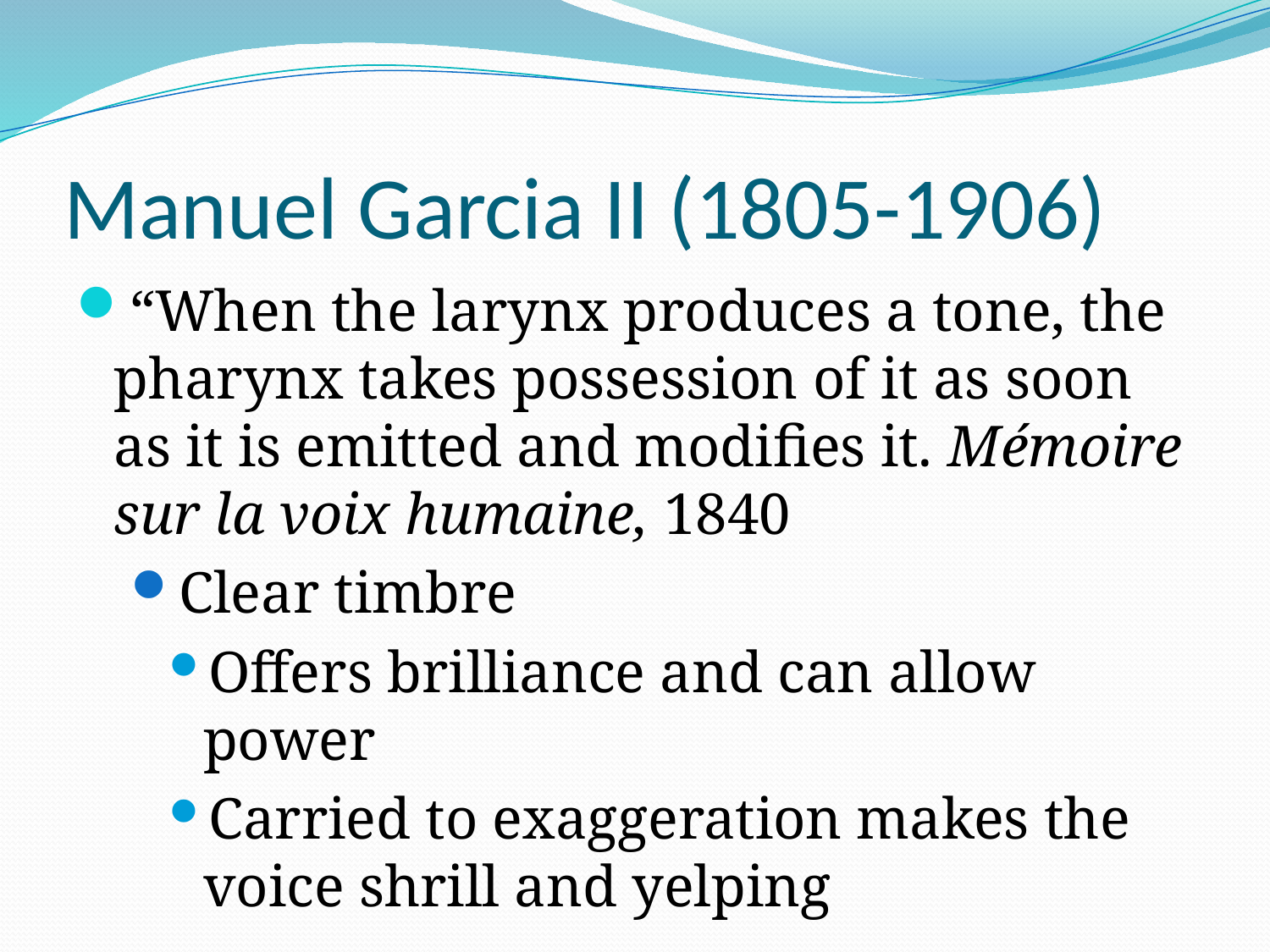

# Manuel Garcia II (1805-1906)
“When the larynx produces a tone, the pharynx takes possession of it as soon as it is emitted and modifies it. Mémoire sur la voix humaine, 1840
Clear timbre
Offers brilliance and can allow power
Carried to exaggeration makes the voice shrill and yelping